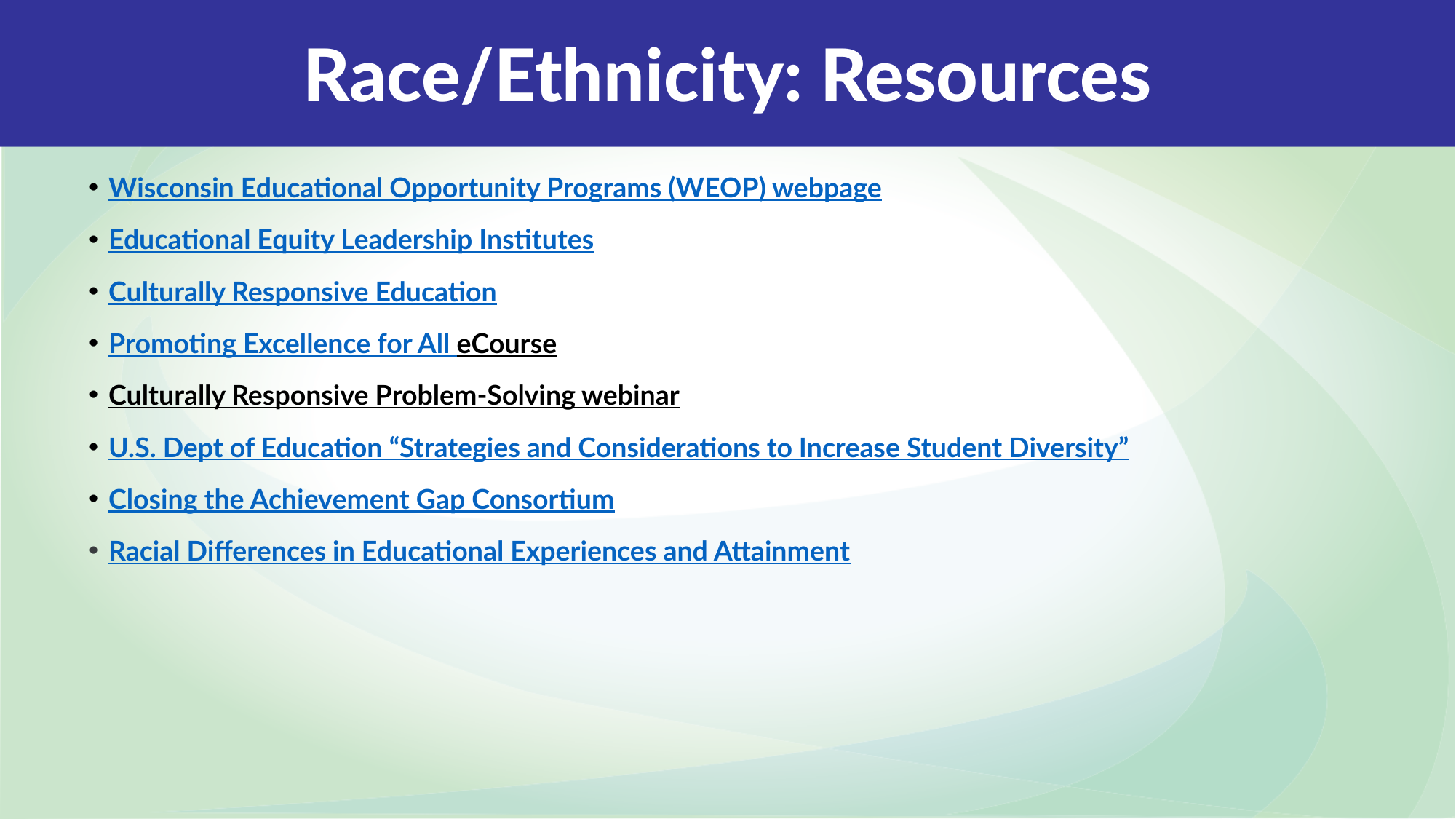

Race/Ethnicity: Resources
Wisconsin Educational Opportunity Programs (WEOP) webpage
Educational Equity Leadership Institutes
Culturally Responsive Education
Promoting Excellence for All eCourse
Culturally Responsive Problem-Solving webinar
U.S. Dept of Education “Strategies and Considerations to Increase Student Diversity”
Closing the Achievement Gap Consortium
Racial Differences in Educational Experiences and Attainment